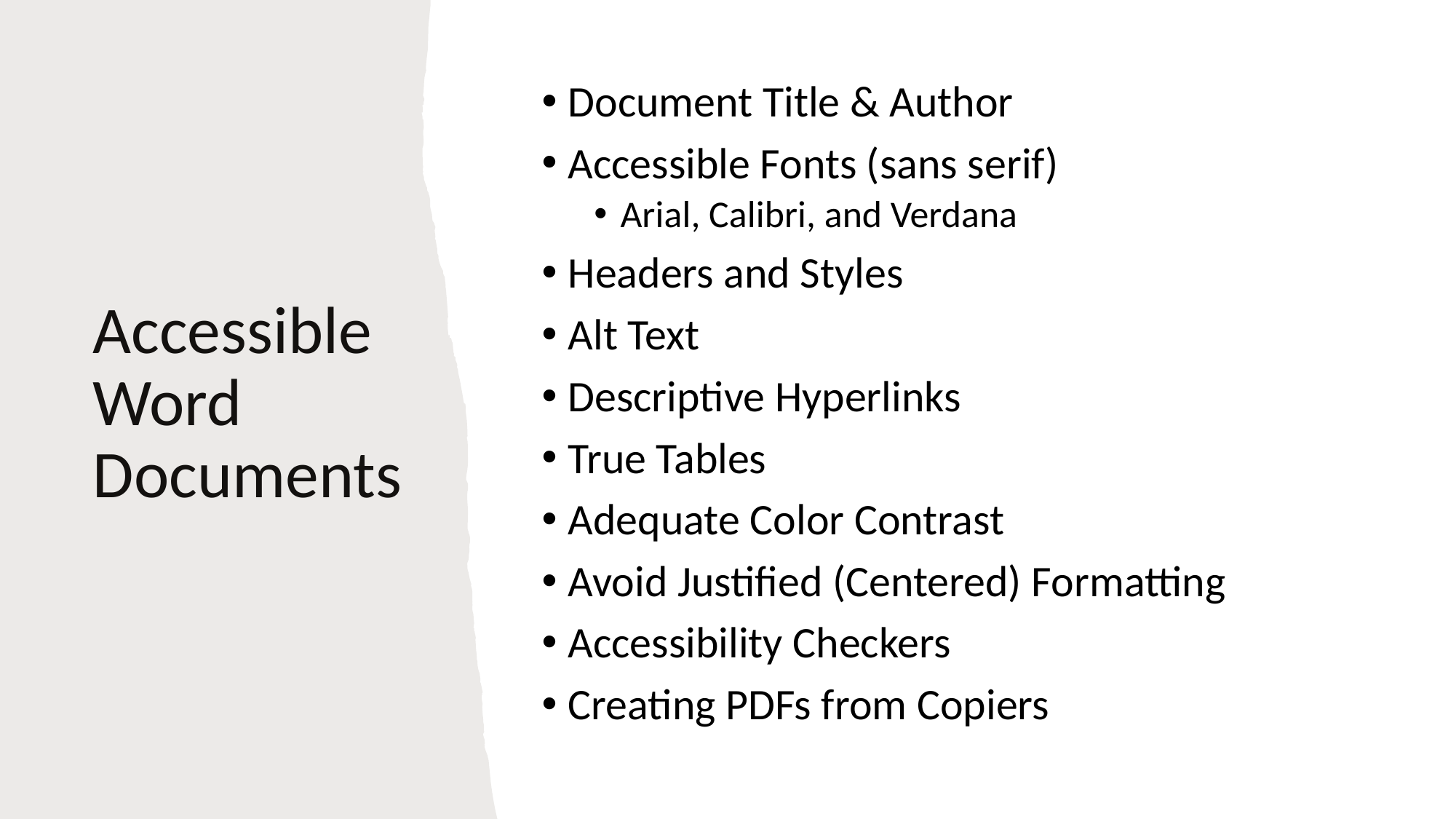

Document Title & Author
Accessible Fonts (sans serif)
Arial, Calibri, and Verdana
Headers and Styles
Alt Text
Descriptive Hyperlinks
True Tables
Adequate Color Contrast
Avoid Justified (Centered) Formatting
Accessibility Checkers
Creating PDFs from Copiers
# Accessible Word Documents